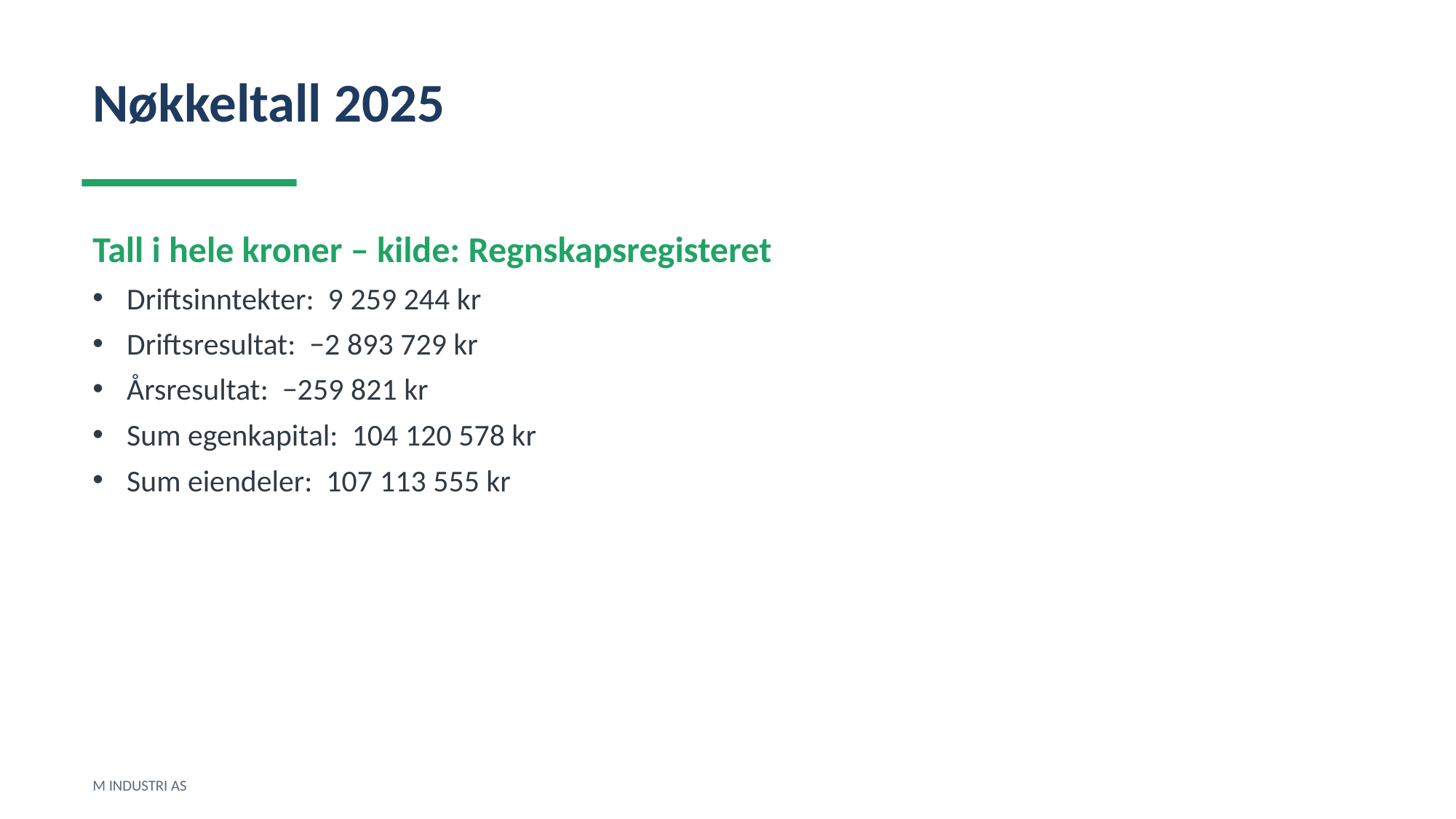

Nøkkeltall 2025

Tall i hele kroner – kilde: Regnskapsregisteret
Driftsinntekter:  9 259 244 kr
Driftsresultat:  −2 893 729 kr
Årsresultat:  −259 821 kr
Sum egenkapital:  104 120 578 kr
Sum eiendeler:  107 113 555 kr
M INDUSTRI AS